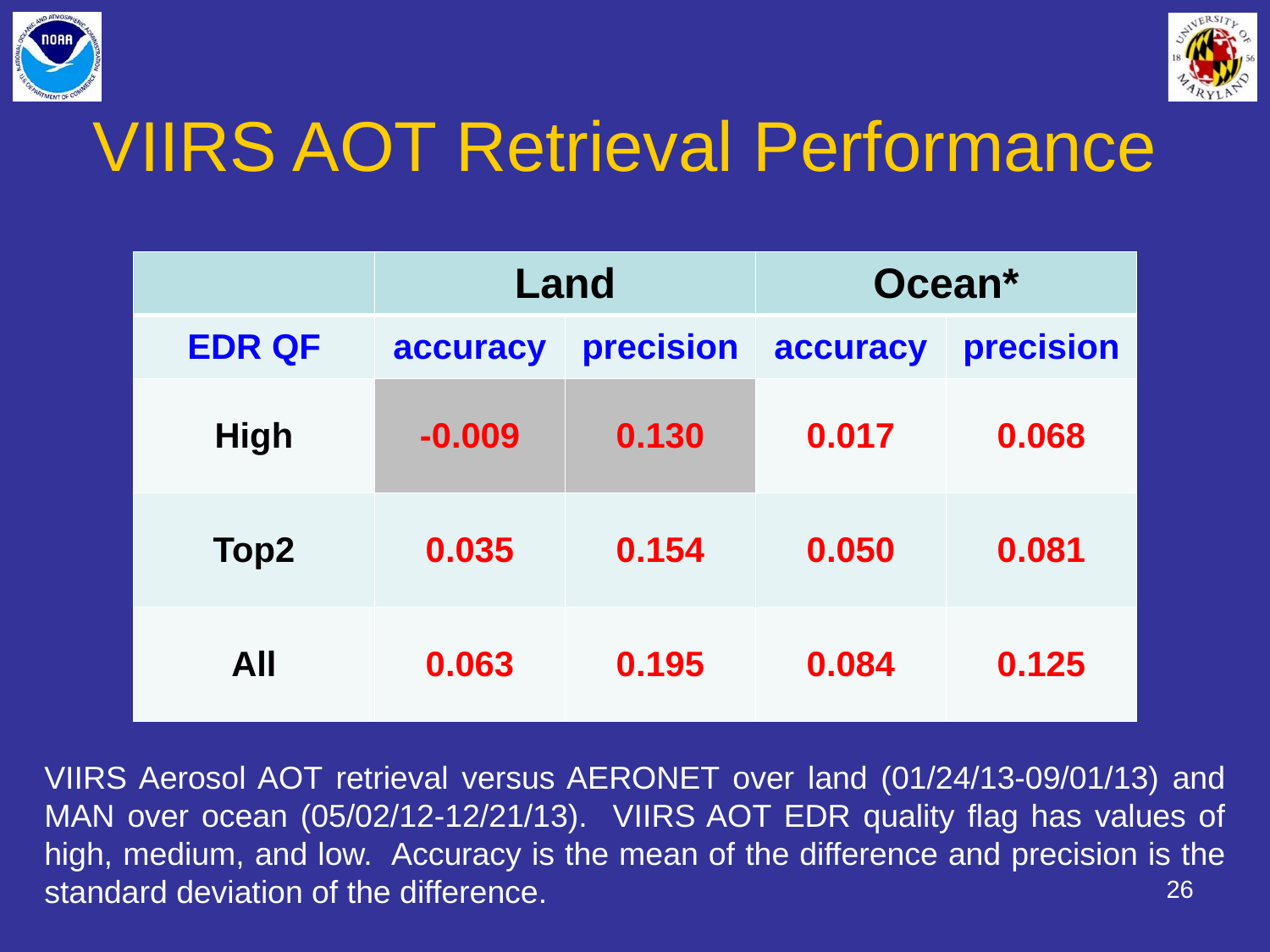

# VIIRS AOT Retrieval Performance
|  | Land |  | Ocean\* |  |
| --- | --- | --- | --- | --- |
| EDR QF | accuracy | precision | accuracy | precision |
| High | -0.009 | 0.130 | 0.017 | 0.068 |
| Top2 | 0.035 | 0.154 | 0.050 | 0.081 |
| All | 0.063 | 0.195 | 0.084 | 0.125 |
VIIRS Aerosol AOT retrieval versus AERONET over land (01/24/13-09/01/13) and MAN over ocean (05/02/12-12/21/13).  VIIRS AOT EDR quality flag has values of high, medium, and low.  Accuracy is the mean of the difference and precision is the standard deviation of the difference.
26